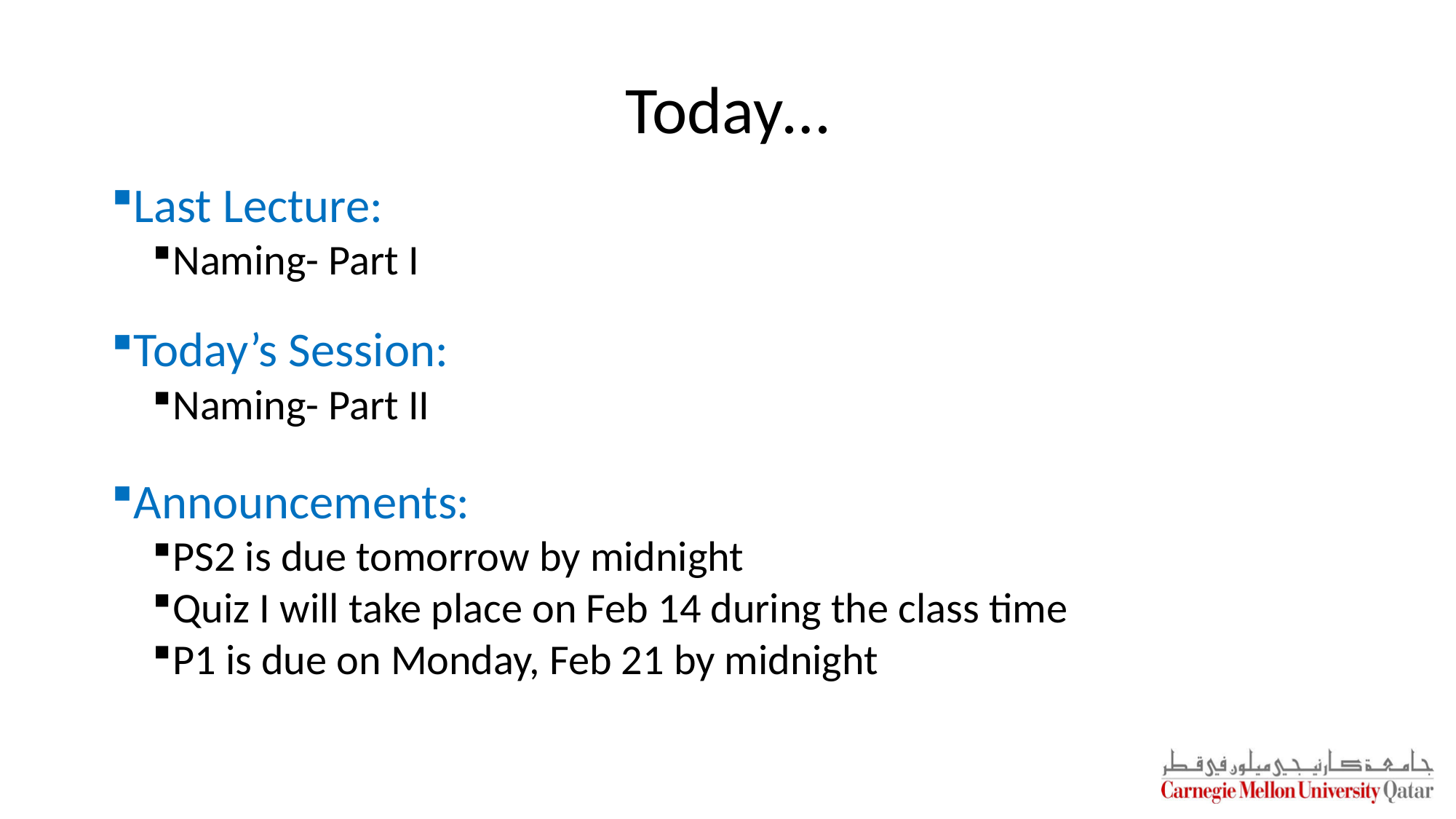

# Today…
Last Lecture:
Naming- Part I

Today’s Session:
Naming- Part II

Announcements:
PS2 is due tomorrow by midnight
Quiz I will take place on Feb 14 during the class time
P1 is due on Monday, Feb 21 by midnight